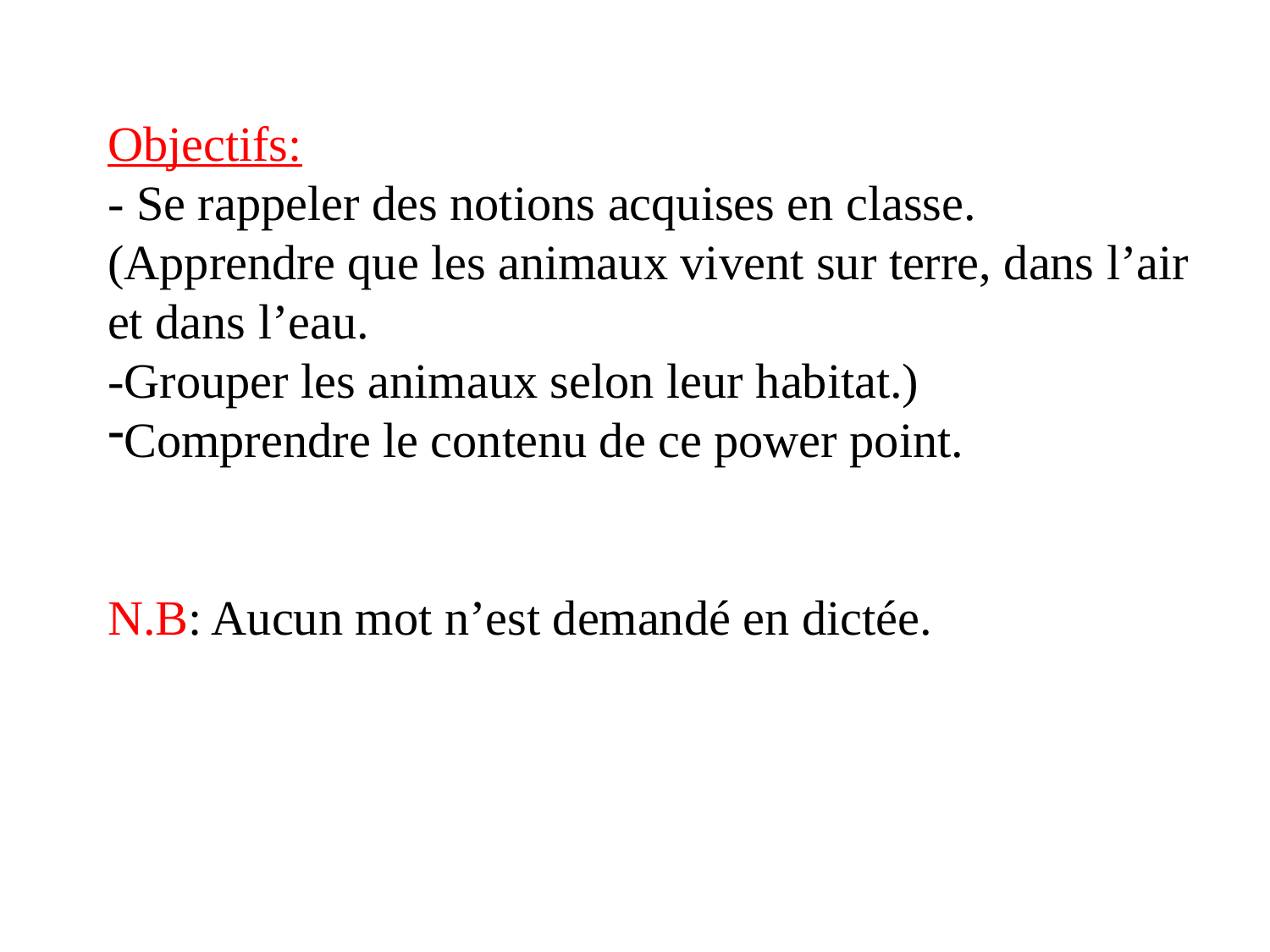

Objectifs:
- Se rappeler des notions acquises en classe.
(Apprendre que les animaux vivent sur terre, dans l’air et dans l’eau.
-Grouper les animaux selon leur habitat.)
Comprendre le contenu de ce power point.

N.B: Aucun mot n’est demandé en dictée.